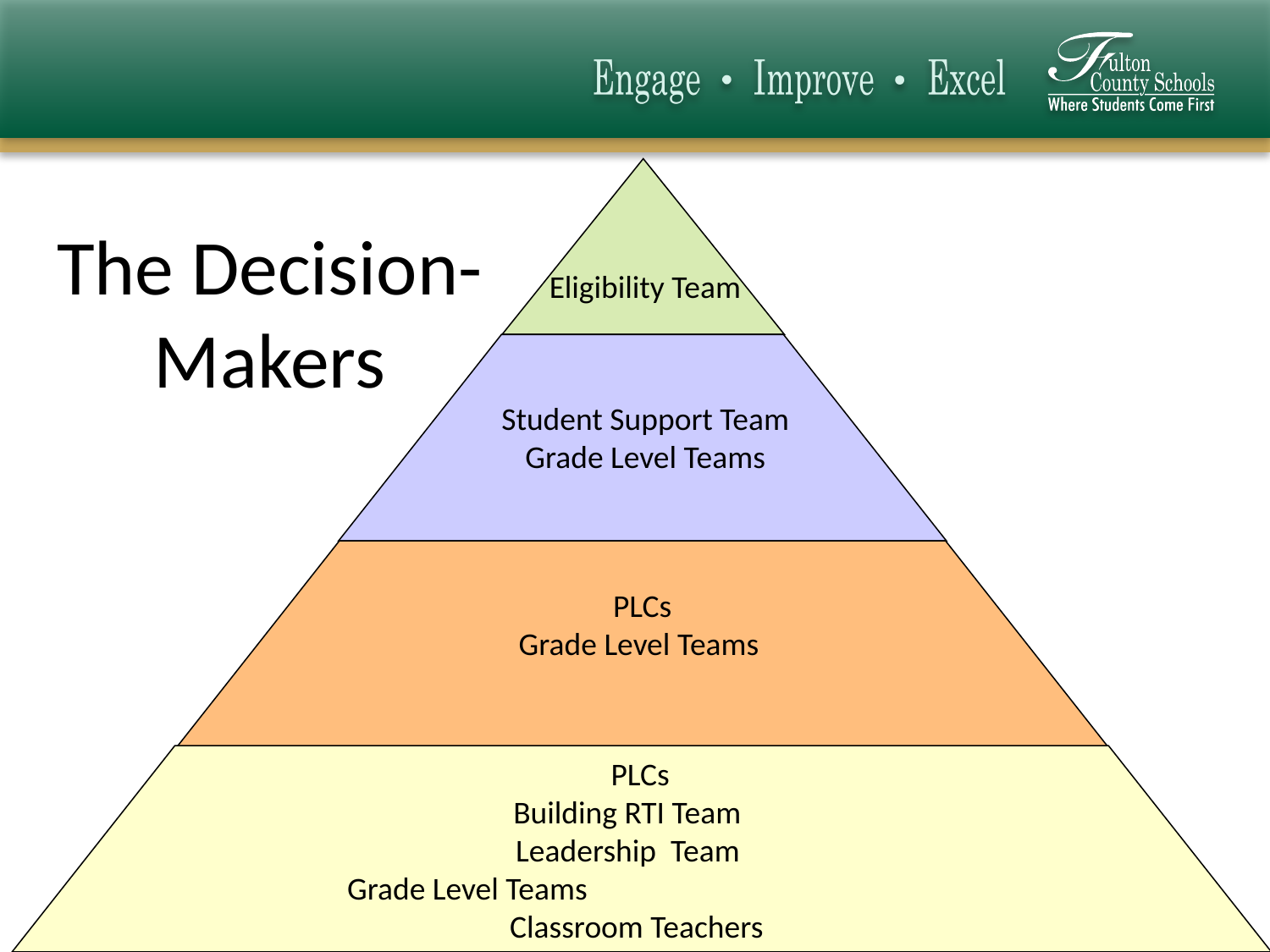

The Decision-Makers
Eligibility Team

Student Support Team
Grade Level Teams
 PLCs
Grade Level Teams

PLCs
Building RTI Team
                  Leadership  Team
Grade Level Teams
Classroom Teachers